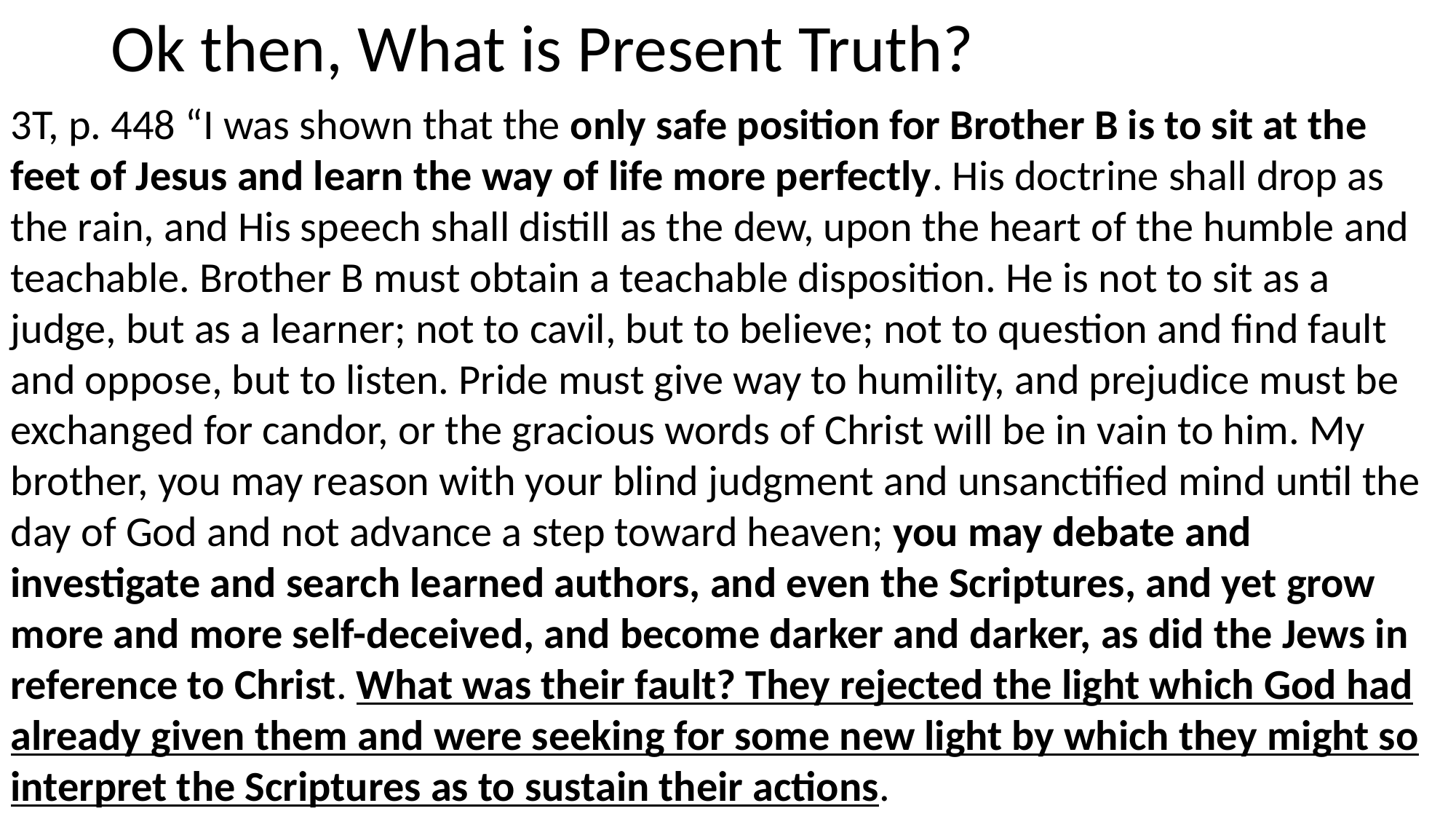

# Ok then, What is Present Truth?
3T, p. 448 “I was shown that the only safe position for Brother B is to sit at the feet of Jesus and learn the way of life more perfectly. His doctrine shall drop as the rain, and His speech shall distill as the dew, upon the heart of the humble and teachable. Brother B must obtain a teachable disposition. He is not to sit as a judge, but as a learner; not to cavil, but to believe; not to question and find fault and oppose, but to listen. Pride must give way to humility, and prejudice must be exchanged for candor, or the gracious words of Christ will be in vain to him. My brother, you may reason with your blind judgment and unsanctified mind until the day of God and not advance a step toward heaven; you may debate and investigate and search learned authors, and even the Scriptures, and yet grow more and more self-deceived, and become darker and darker, as did the Jews in reference to Christ. What was their fault? They rejected the light which God had already given them and were seeking for some new light by which they might so interpret the Scriptures as to sustain their actions.